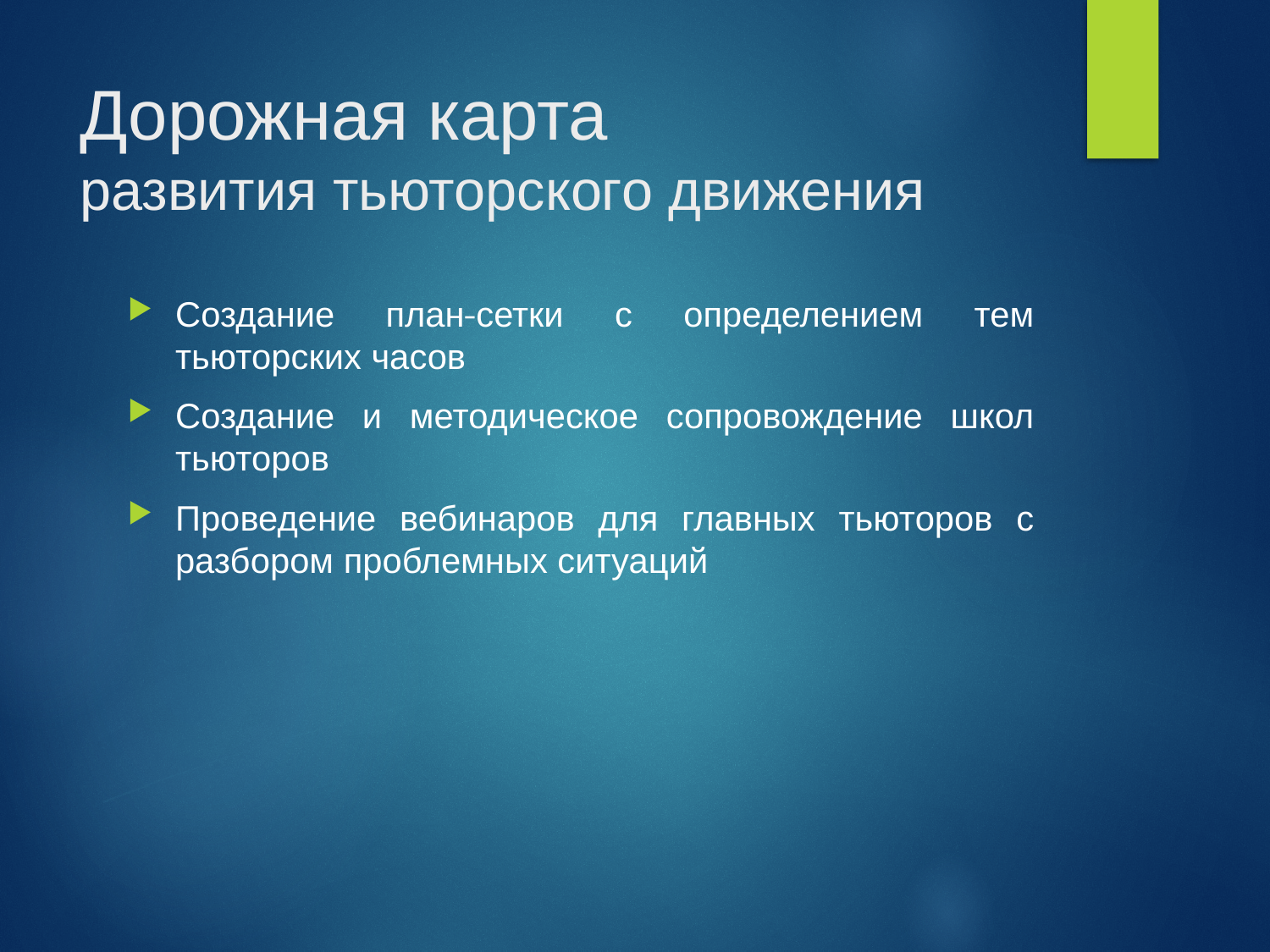

# Дорожная карта развития тьюторского движения
Создание план-сетки с определением тем тьюторских часов
Создание и методическое сопровождение школ тьюторов
Проведение вебинаров для главных тьюторов с разбором проблемных ситуаций